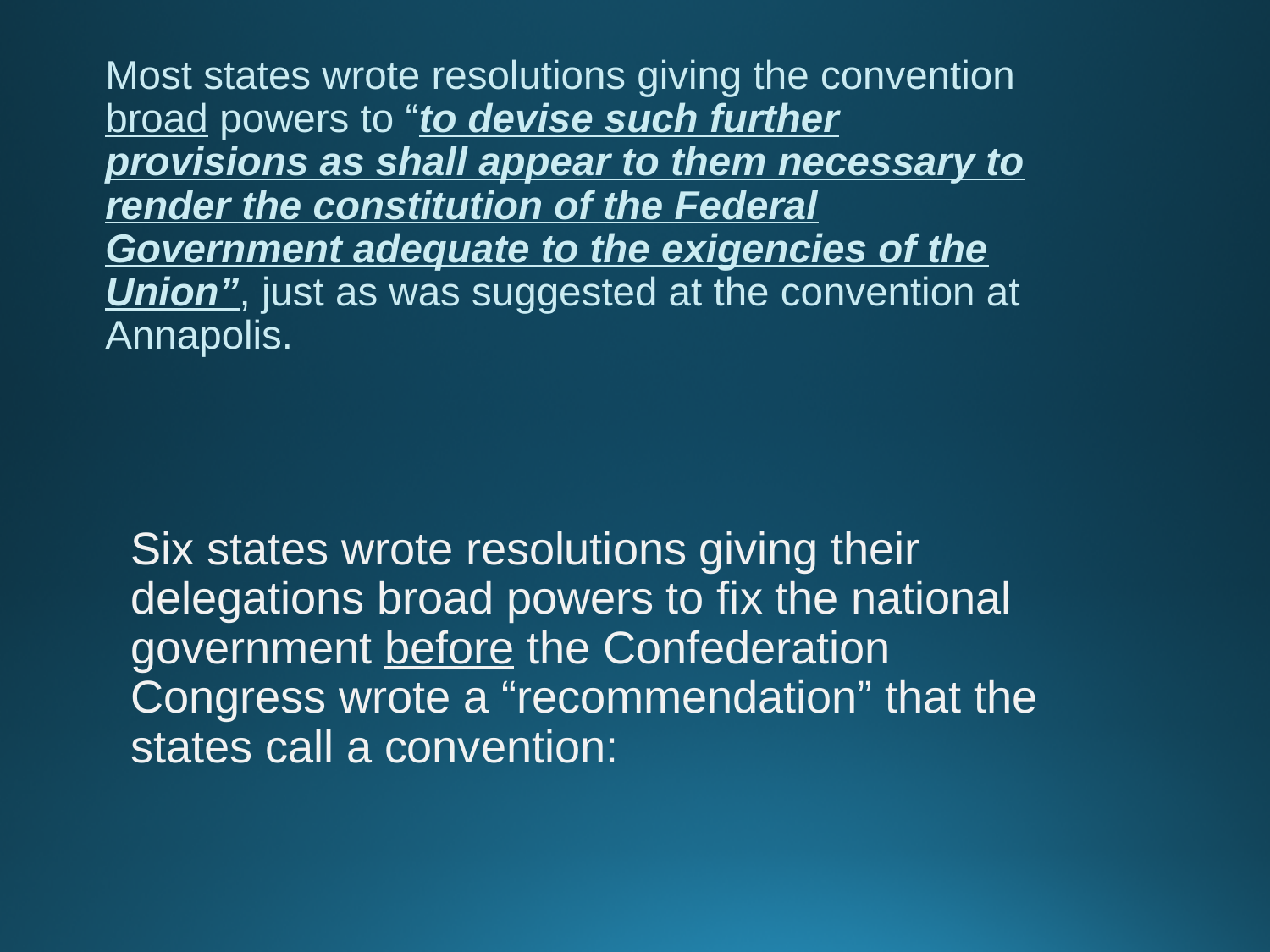

Most states wrote resolutions giving the convention broad powers to “to devise such further provisions as shall appear to them necessary to render the constitution of the Federal Government adequate to the exigencies of the Union”, just as was suggested at the convention at Annapolis.
# Six states wrote resolutions giving their delegations broad powers to fix the national government before the Confederation Congress wrote a “recommendation” that the states call a convention: